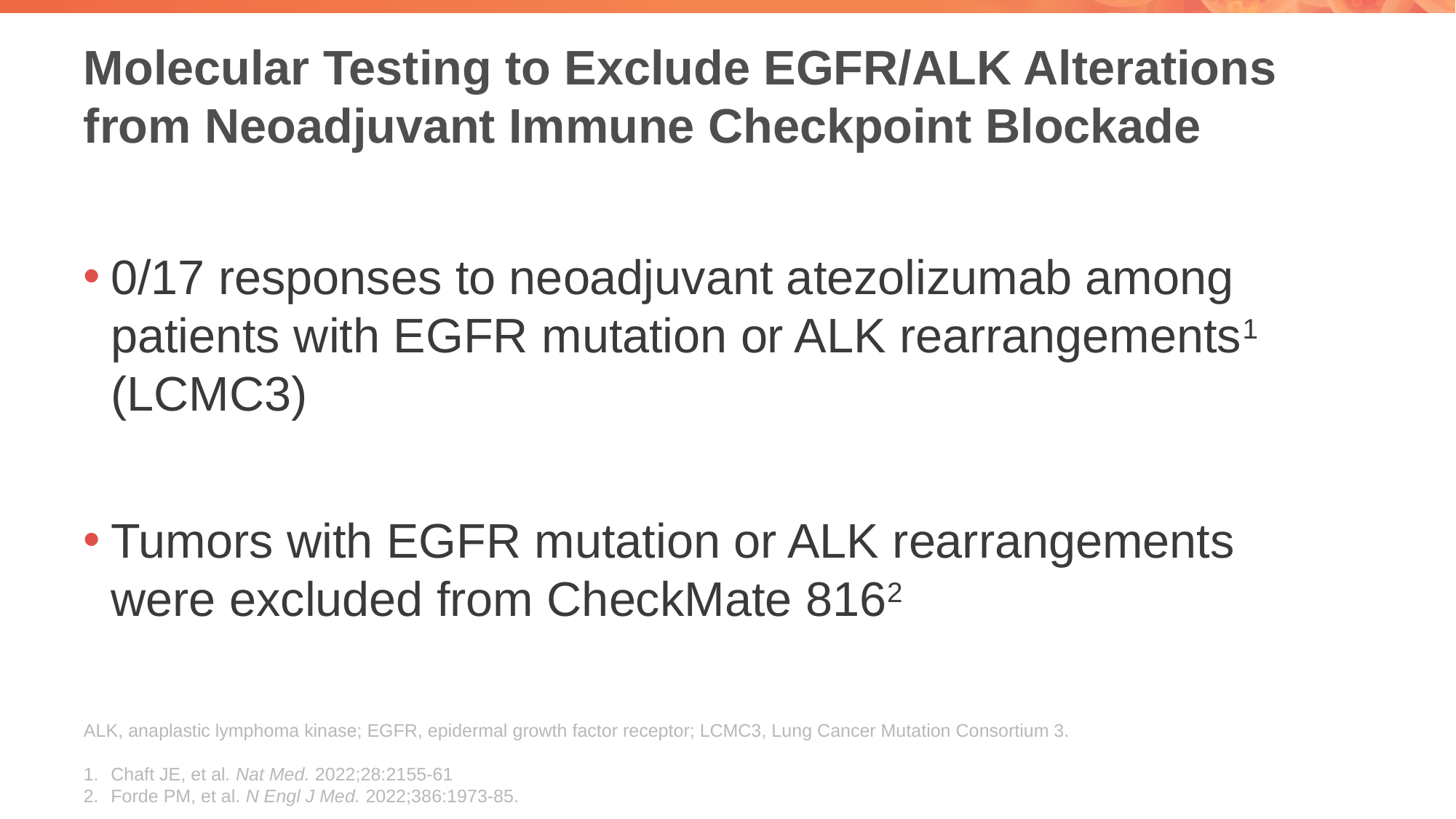

# Molecular Testing to Exclude EGFR/ALK Alterations from Neoadjuvant Immune Checkpoint Blockade
0/17 responses to neoadjuvant atezolizumab among patients with EGFR mutation or ALK rearrangements1 (LCMC3)

Tumors with EGFR mutation or ALK rearrangements were excluded from CheckMate 8162
ALK, anaplastic lymphoma kinase; EGFR, epidermal growth factor receptor; LCMC3, Lung Cancer Mutation Consortium 3.

Chaft JE, et al. Nat Med. 2022;28:2155-61
Forde PM, et al. N Engl J Med. 2022;386:1973-85.